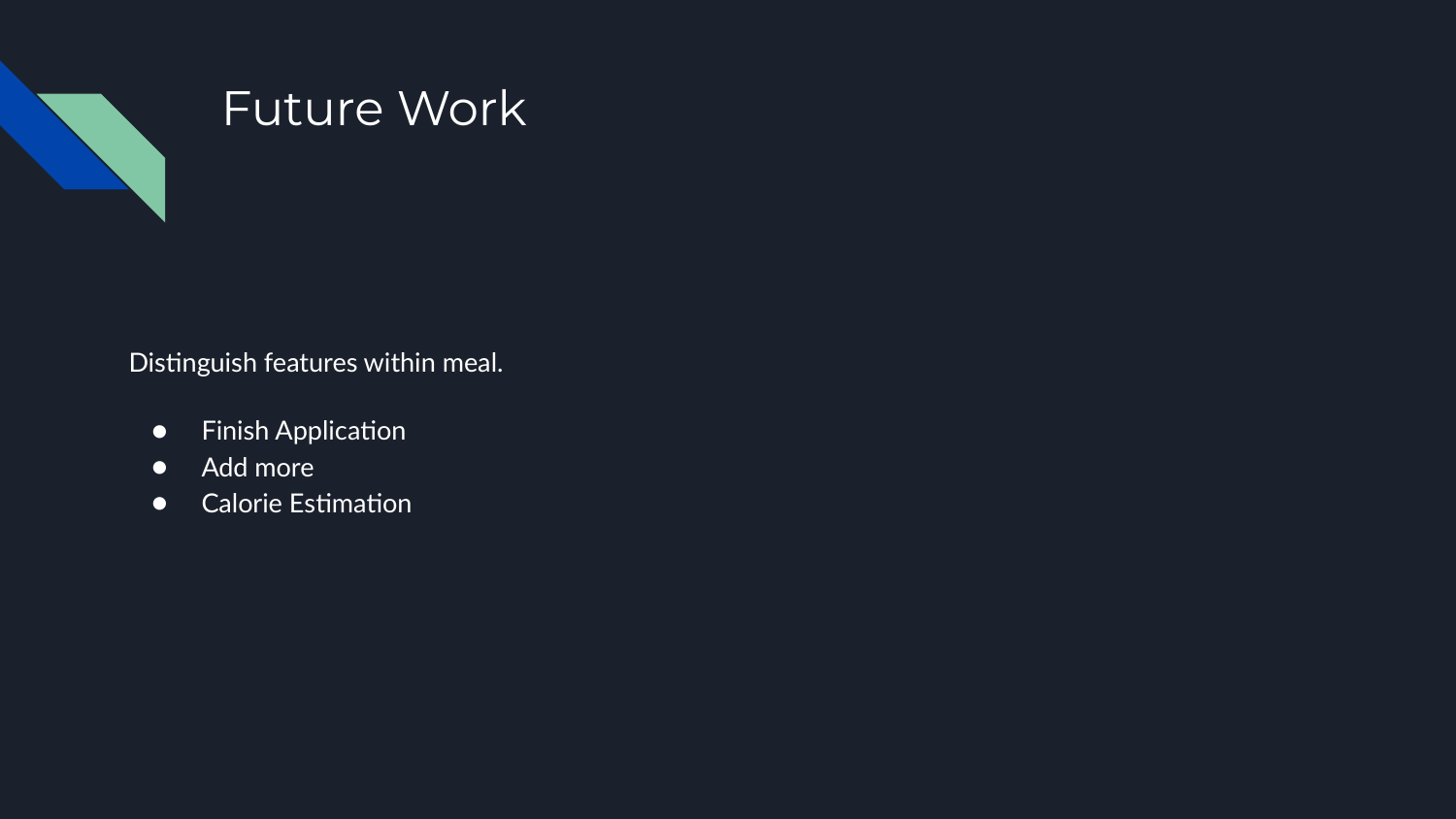

# Future Work
Distinguish features within meal.
Finish Application
Add more
Calorie Estimation